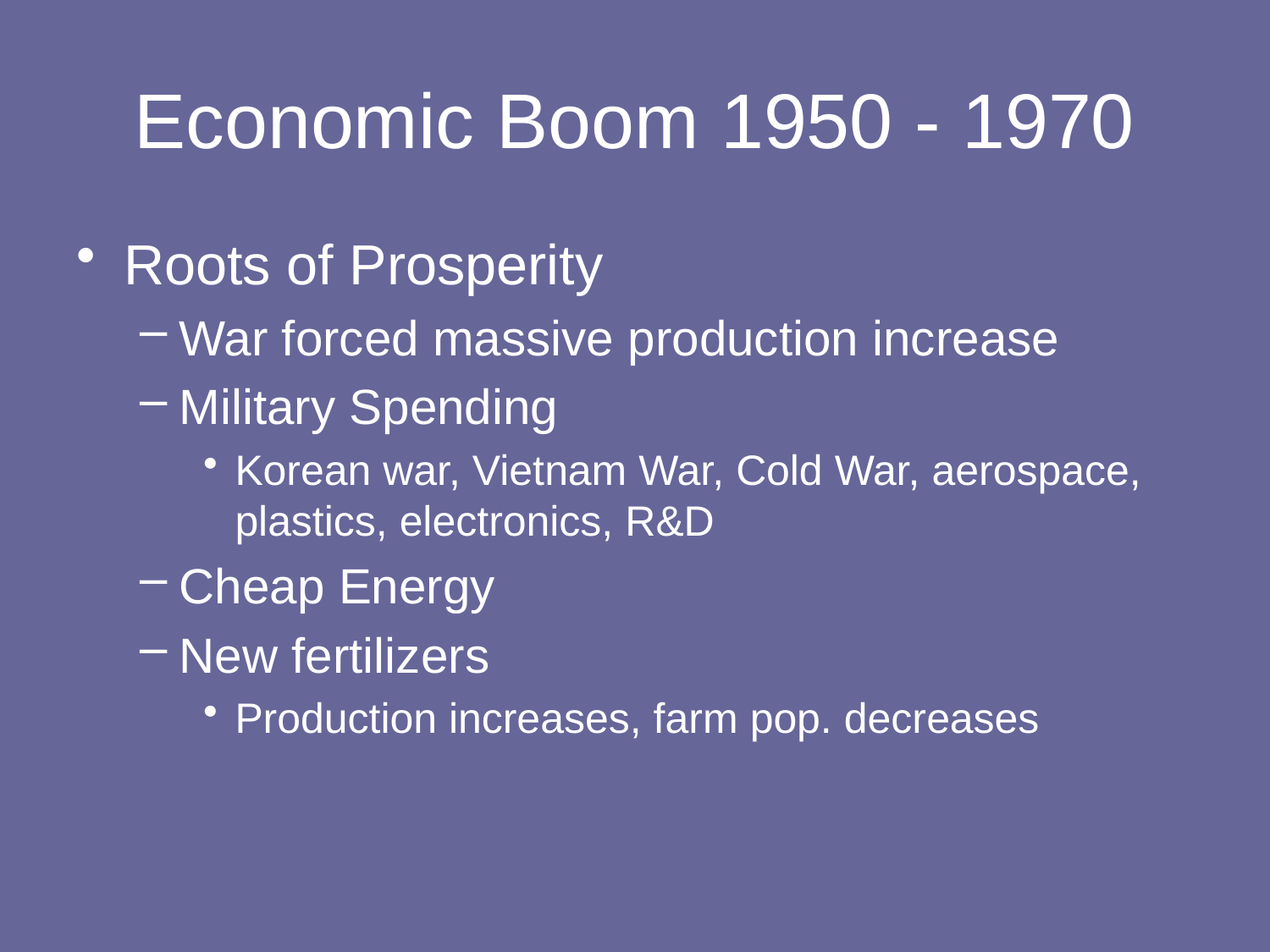

# Economic Boom 1950 - 1970
Roots of Prosperity
War forced massive production increase
Military Spending
Korean war, Vietnam War, Cold War, aerospace, plastics, electronics, R&D
Cheap Energy
New fertilizers
Production increases, farm pop. decreases